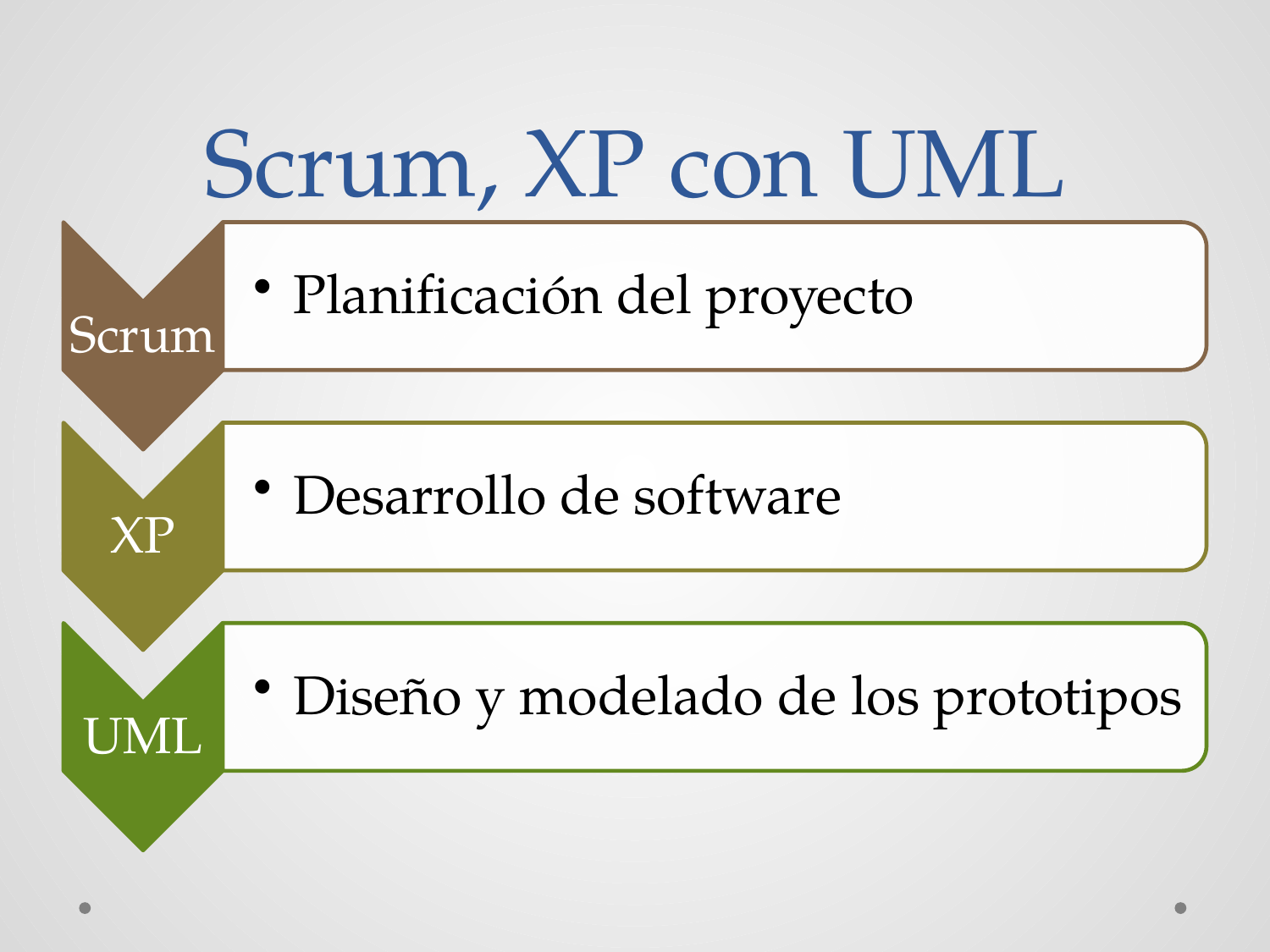

# Scrum, XP con UML
Scrum
Planificación del proyecto
XP
Desarrollo de software
UML
Diseño y modelado de los prototipos